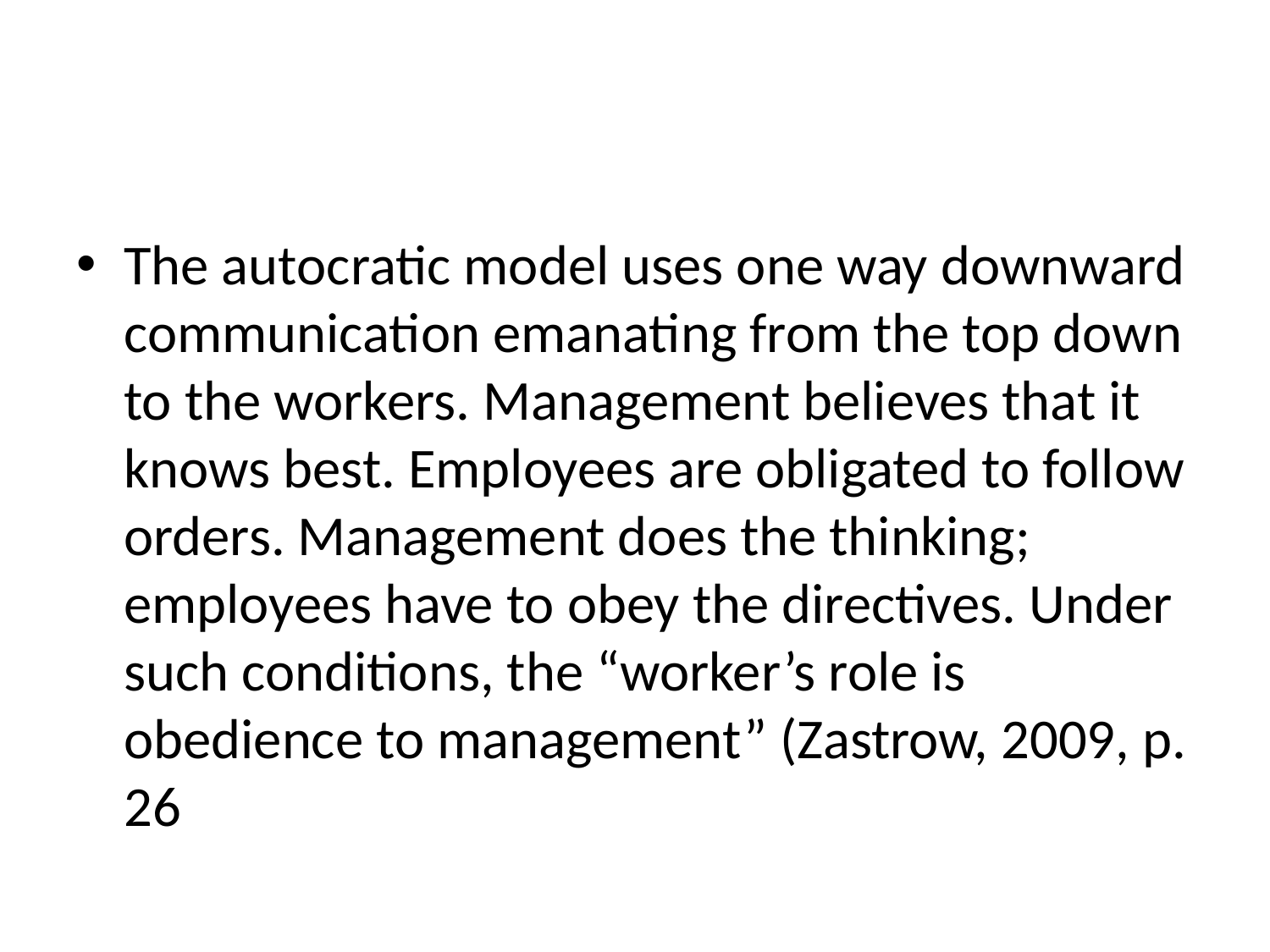

#
The autocratic model uses one way downward communication emanating from the top down to the workers. Management believes that it knows best. Employees are obligated to follow orders. Management does the thinking; employees have to obey the directives. Under such conditions, the “worker’s role is obedience to management” (Zastrow, 2009, p. 26